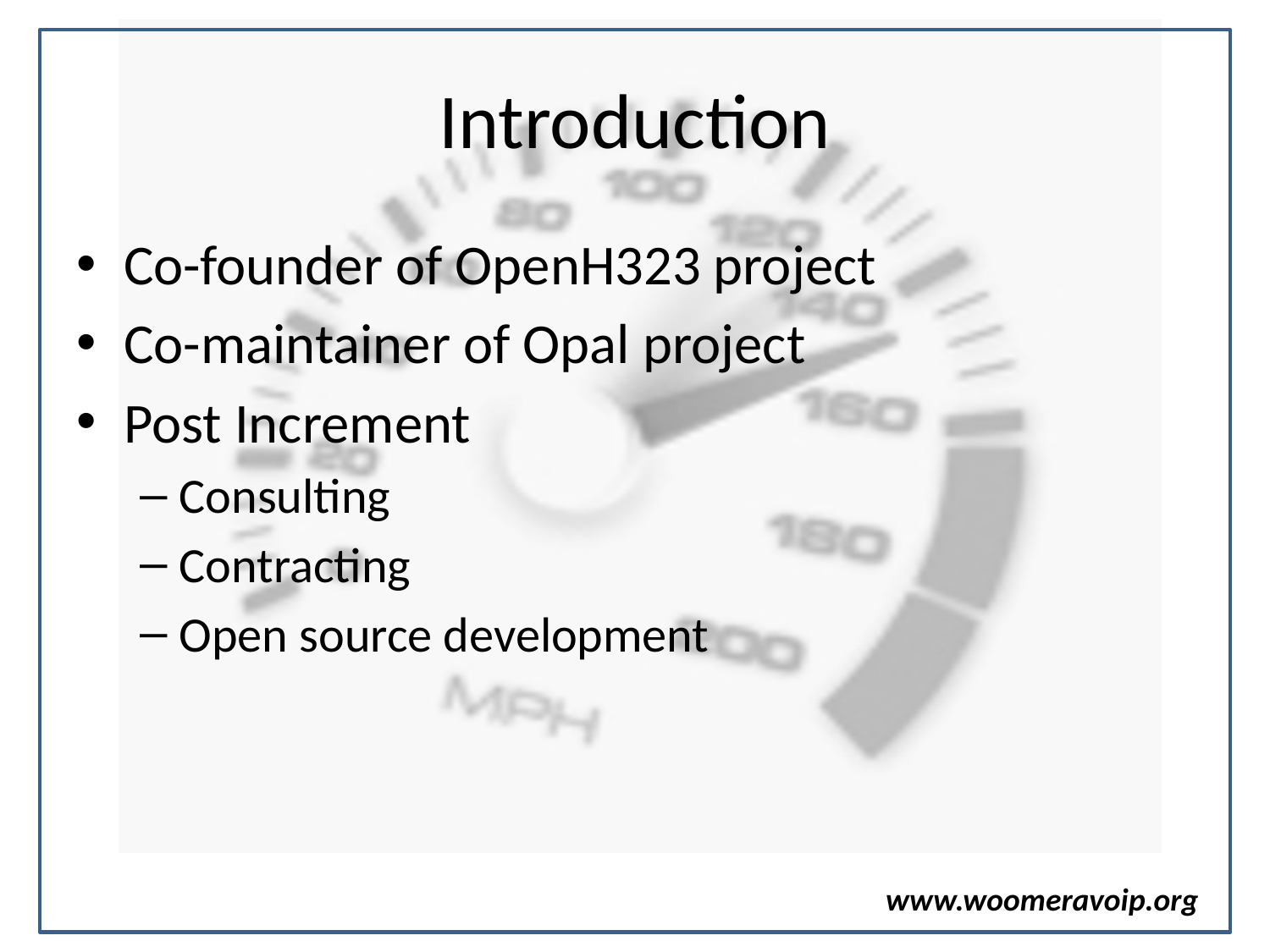

# Introduction
Co-founder of OpenH323 project
Co-maintainer of Opal project
Post Increment
Consulting
Contracting
Open source development